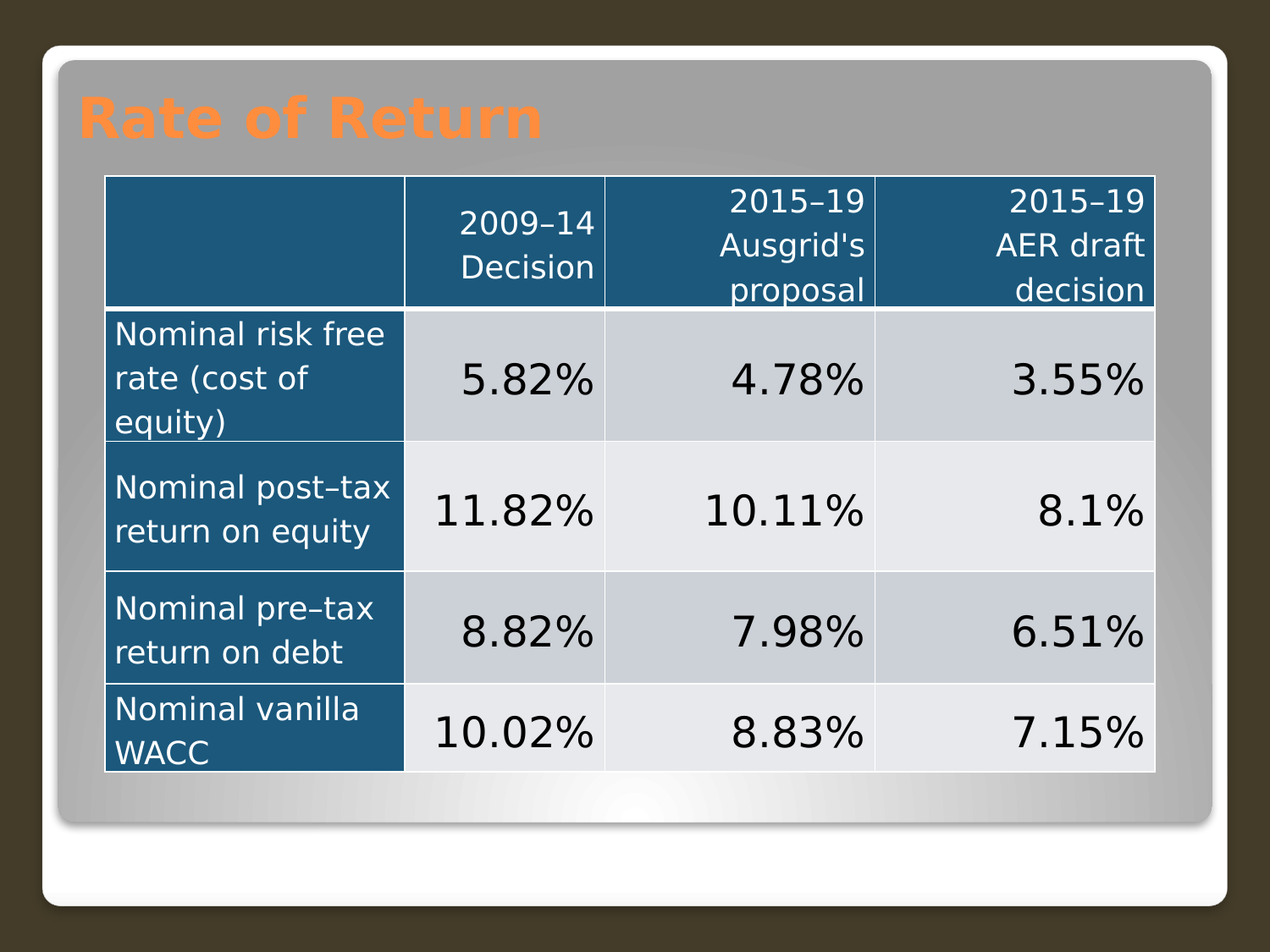

# Rate of Return
|  | 2009–14 Decision | 2015–19 Ausgrid's proposal | 2015–19 AER draft decision |
| --- | --- | --- | --- |
| Nominal risk free rate (cost of equity) | 5.82% | 4.78% | 3.55% |
| Nominal post–tax return on equity | 11.82% | 10.11% | 8.1% |
| Nominal pre–tax return on debt | 8.82% | 7.98% | 6.51% |
| Nominal vanilla WACC | 10.02% | 8.83% | 7.15% |